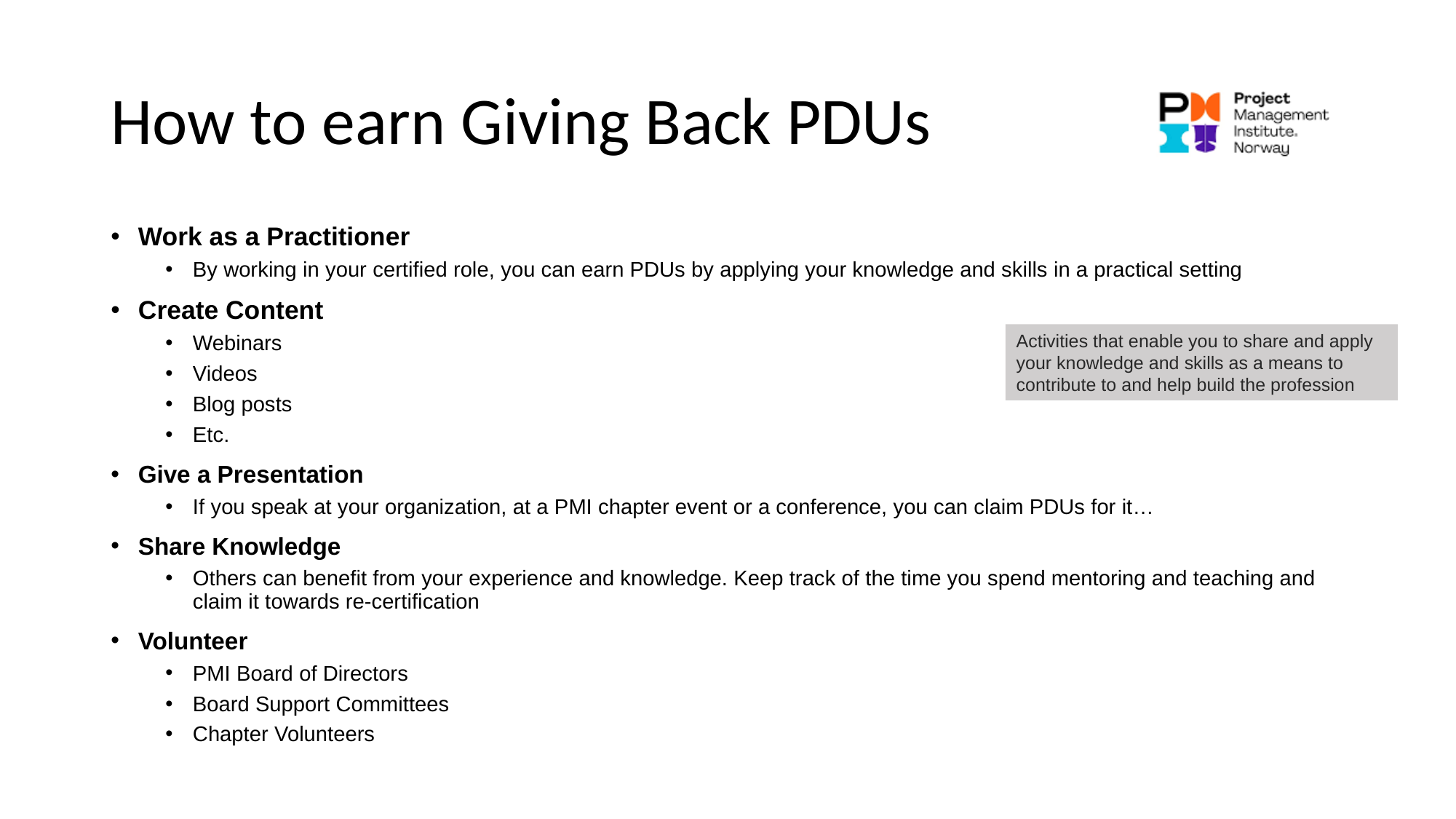

# How to earn Giving Back PDUs
Work as a Practitioner
By working in your certified role, you can earn PDUs by applying your knowledge and skills in a practical setting
Create Content
Webinars
Videos
Blog posts
Etc.
Give a Presentation
If you speak at your organization, at a PMI chapter event or a conference, you can claim PDUs for it…
Share Knowledge
Others can benefit from your experience and knowledge. Keep track of the time you spend mentoring and teaching and claim it towards re-certification
Volunteer
PMI Board of Directors
Board Support Committees
Chapter Volunteers

Activities that enable you to share and apply your knowledge and skills as a means to contribute to and help build the profession